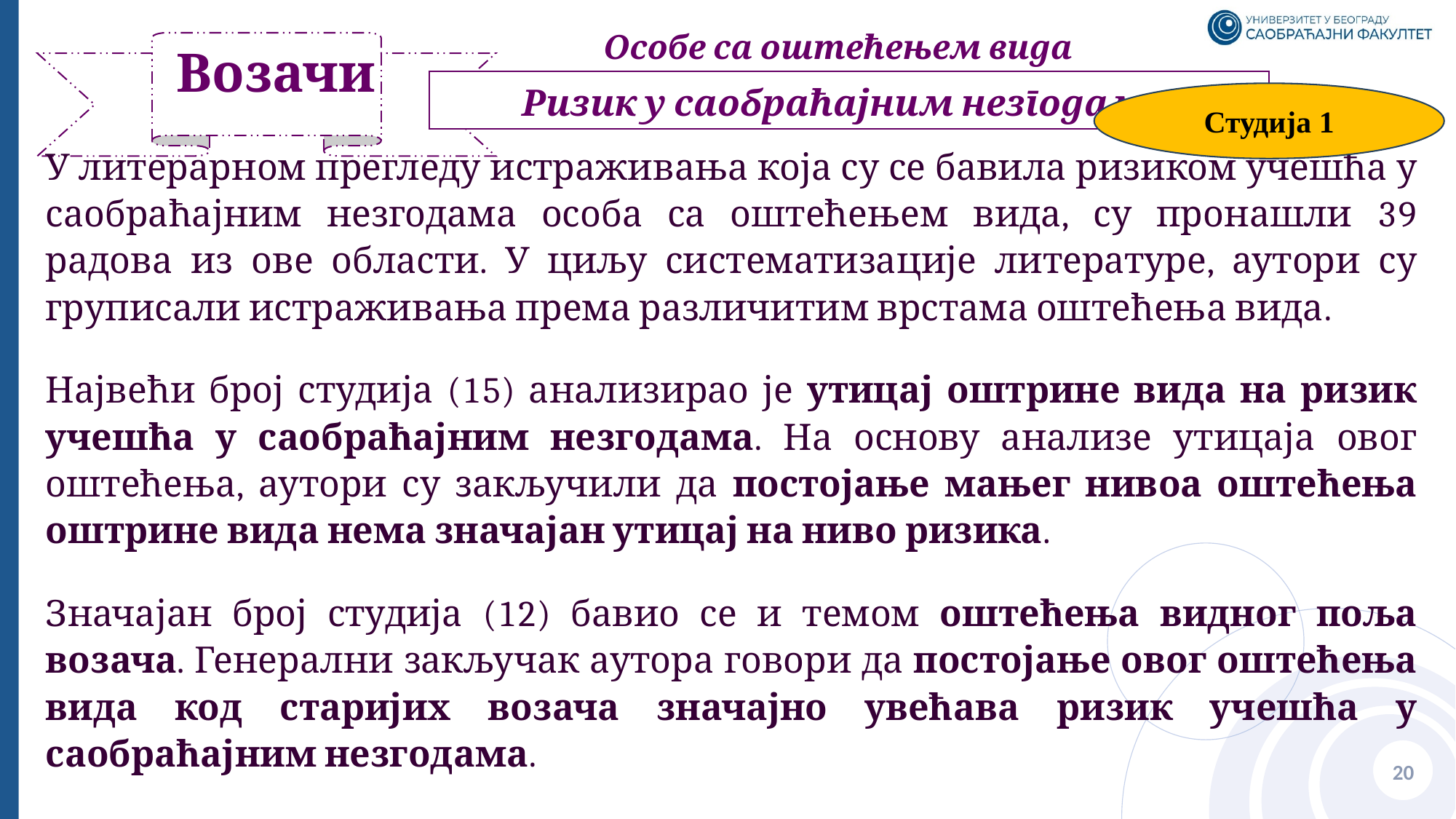

Особе са оштећењем вида

# Возачи
Ризик у саобраћајним незгодама
Студија 1
У литерарном прегледу истраживања која су се бавила ризиком учешћа у саобраћајним незгодама особа са оштећењем вида, су пронашли 39 радова из ове области. У циљу систематизације литературе, аутори су груписали истраживања према различитим врстама оштећења вида.
Највећи број студија (15) анализирао је утицај оштрине вида на ризик учешћа у саобраћајним незгодама. На основу анализе утицаја овог оштећења, аутори су закључили да постојање мањег нивоа оштећења оштрине вида нема значајан утицај на ниво ризика.
Значајан број студија (12) бавио се и темом оштећења видног поља возача. Генерални закључак аутора говори да постојање овог оштећења вида код старијих возача значајно увећава ризик учешћа у саобраћајним незгодама.
20